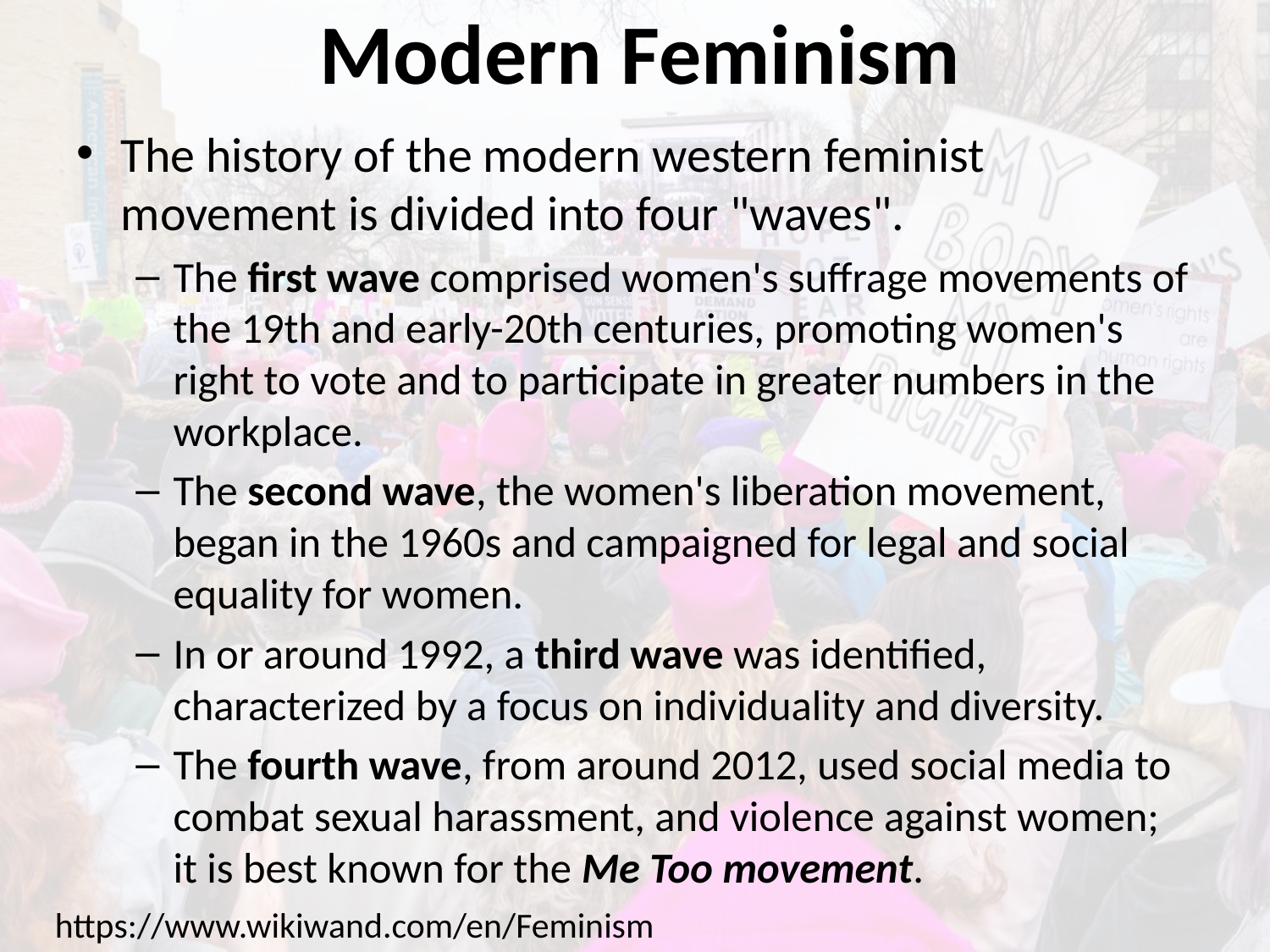

# Modern Feminism
The history of the modern western feminist movement is divided into four "waves".
The first wave comprised women's suffrage movements of the 19th and early-20th centuries, promoting women's right to vote and to participate in greater numbers in the workplace.
The second wave, the women's liberation movement, began in the 1960s and campaigned for legal and social equality for women.
In or around 1992, a third wave was identified, characterized by a focus on individuality and diversity.
The fourth wave, from around 2012, used social media to combat sexual harassment, and violence against women; it is best known for the Me Too movement.
https://www.wikiwand.com/en/Feminism